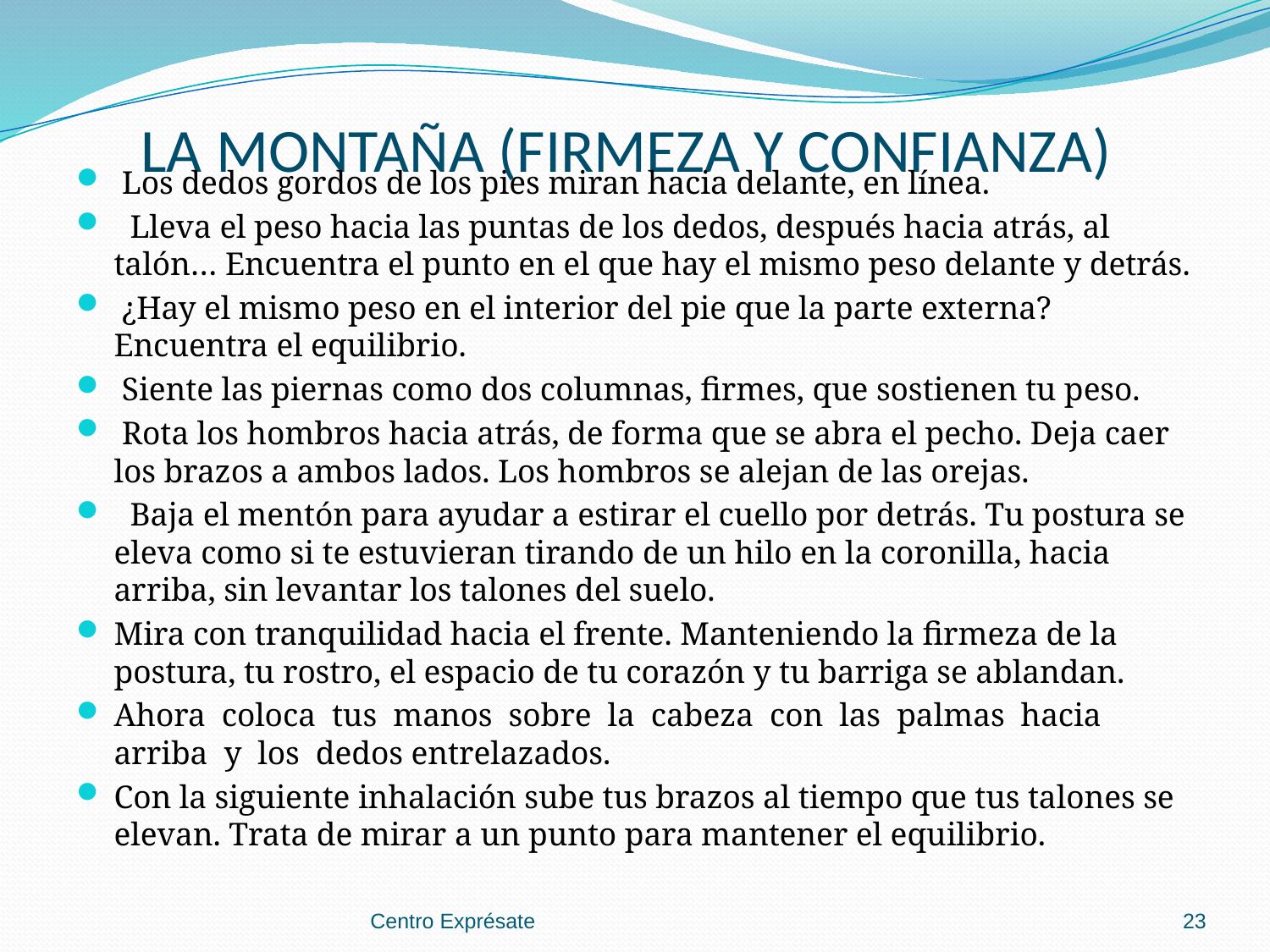

# LA MONTAÑA (FIRMEZA Y CONFIANZA)
 Los dedos gordos de los pies miran hacia delante, en línea.
  Lleva el peso hacia las puntas de los dedos, después hacia atrás, al talón… Encuentra el punto en el que hay el mismo peso delante y detrás.
 ¿Hay el mismo peso en el interior del pie que la parte externa? Encuentra el equilibrio.
 Siente las piernas como dos columnas, firmes, que sostienen tu peso.
 Rota los hombros hacia atrás, de forma que se abra el pecho. Deja caer los brazos a ambos lados. Los hombros se alejan de las orejas.
  Baja el mentón para ayudar a estirar el cuello por detrás. Tu postura se eleva como si te estuvieran tirando de un hilo en la coronilla, hacia arriba, sin levantar los talones del suelo.
Mira con tranquilidad hacia el frente. Manteniendo la firmeza de la postura, tu rostro, el espacio de tu corazón y tu barriga se ablandan.
Ahora  coloca  tus  manos  sobre  la  cabeza  con  las  palmas  hacia  arriba  y  los  dedos entrelazados.
Con la siguiente inhalación sube tus brazos al tiempo que tus talones se elevan. Trata de mirar a un punto para mantener el equilibrio.
Centro Exprésate
23